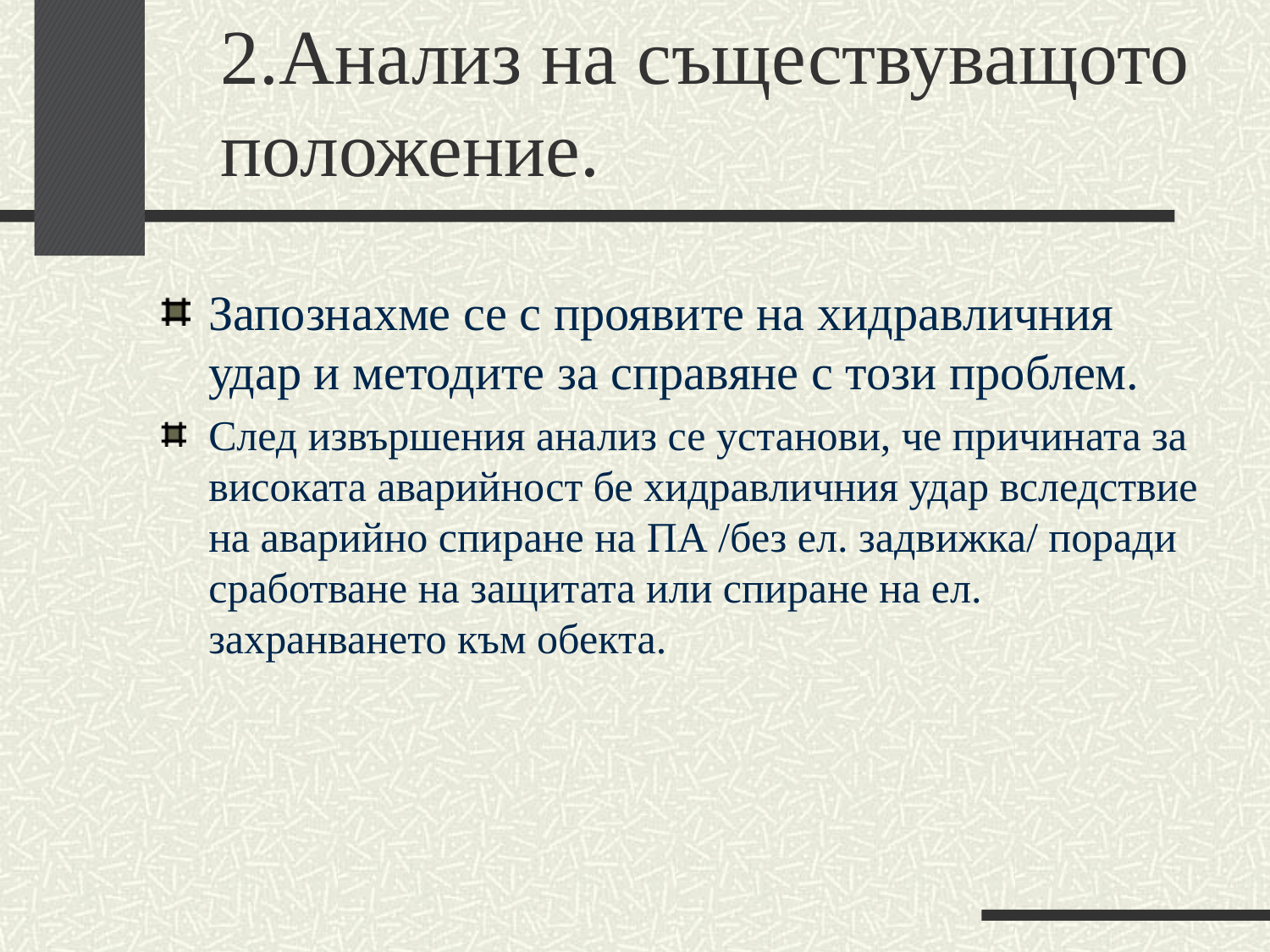

# 2.Анализ на съществуващото положение.
Запознахме се с проявите на хидравличния удар и методите за справяне с този проблем.
След извършения анализ се установи, че причината за високата аварийност бе хидравличния удар вследствие на аварийно спиране на ПА /без ел. задвижка/ поради сработване на защитата или спиране на ел. захранването към обекта.